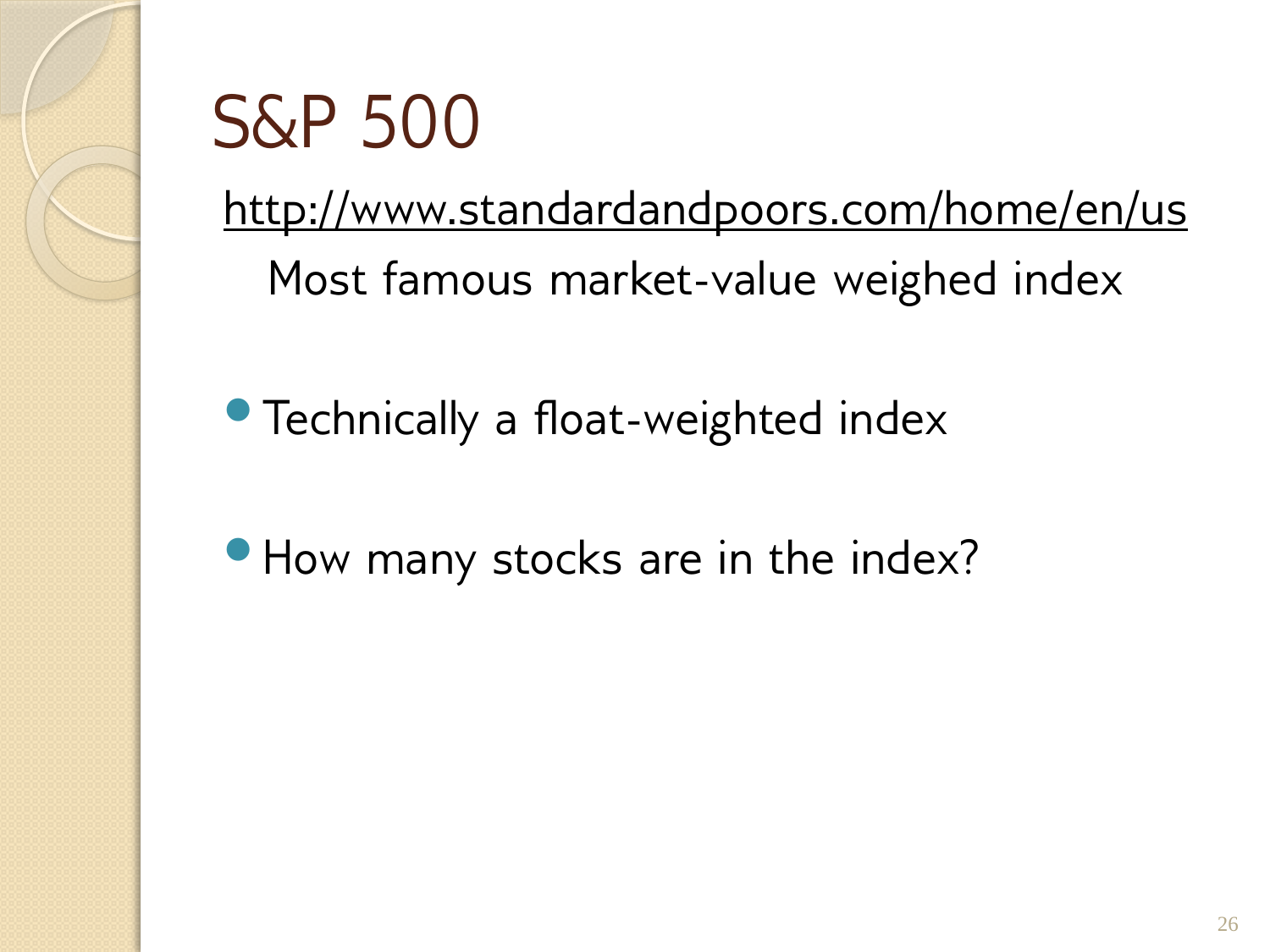

# S&P 500
http://www.standardandpoors.com/home/en/us
   Most famous market-value weighed index

Technically a float-weighted index

How many stocks are in the index?
26